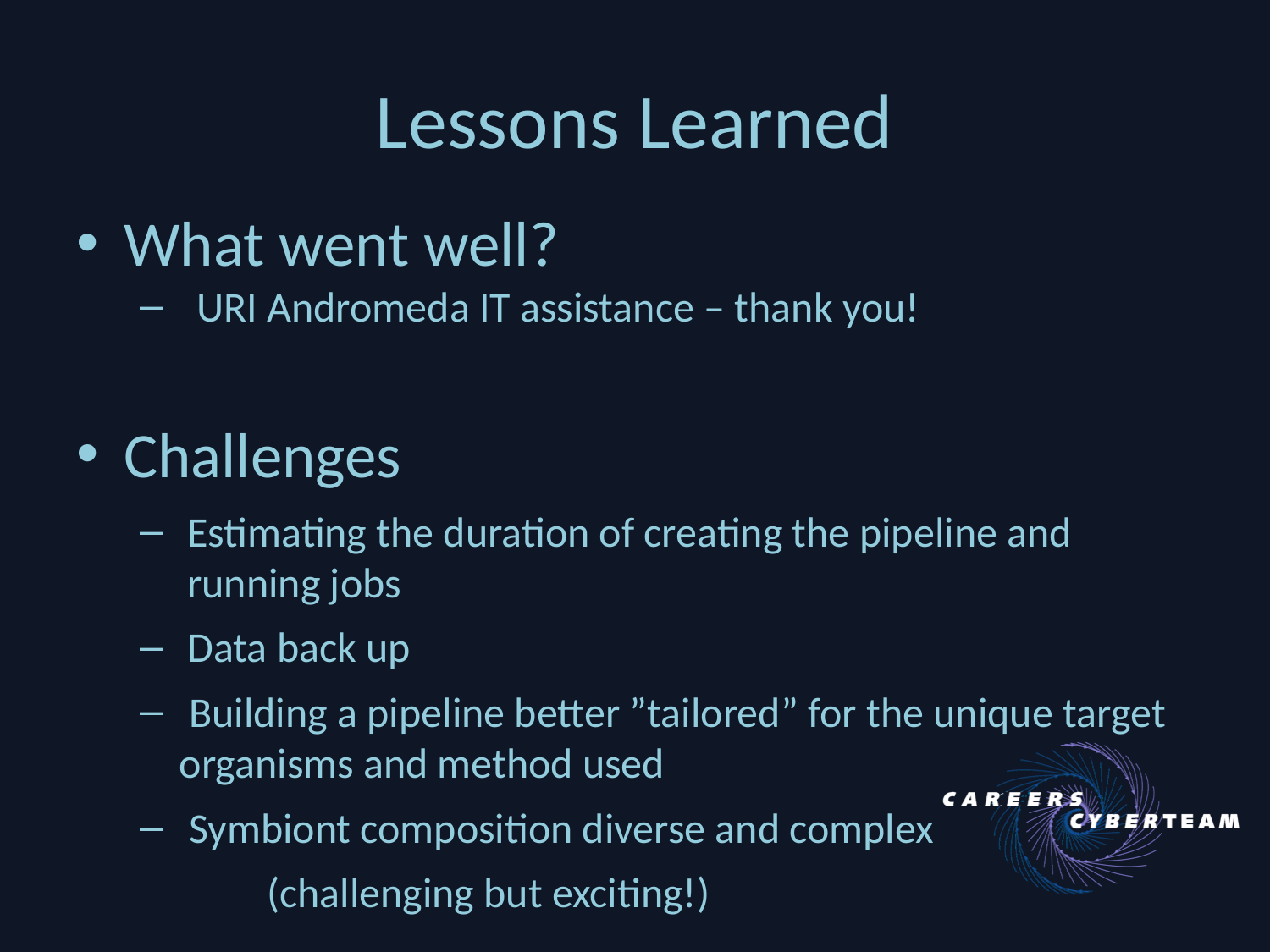

# Lessons Learned
What went well?
 URI Andromeda IT assistance – thank you!

Challenges
Estimating the duration of creating the pipeline and running jobs
Data back up
 Building a pipeline better ”tailored” for the unique target organisms and method used
 Symbiont composition diverse and complex
	(challenging but exciting!)